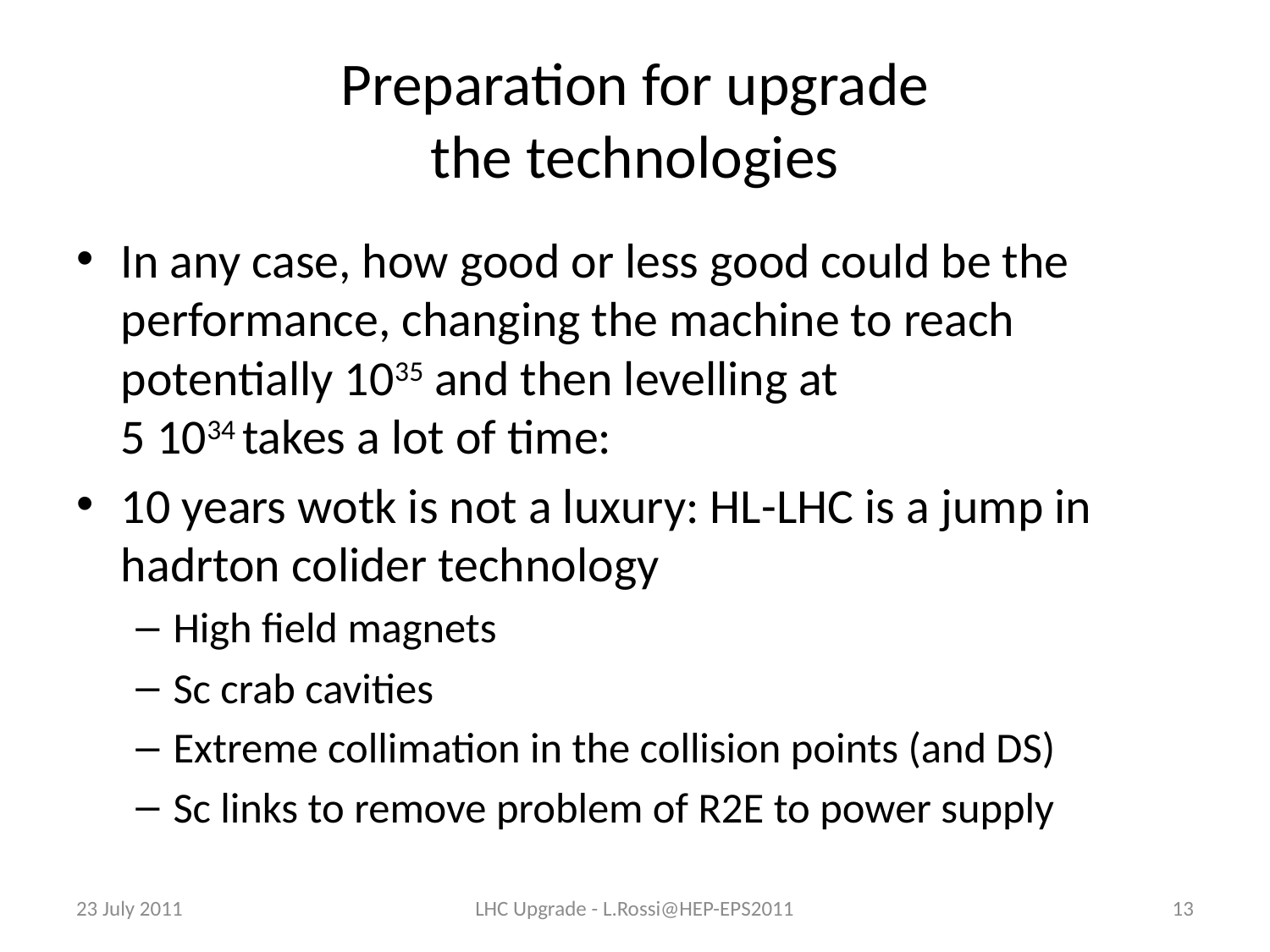

# Preparation for upgrade the technologies
In any case, how good or less good could be the performance, changing the machine to reach potentially 1035 and then levelling at
5 1034 takes a lot of time:
10 years wotk is not a luxury: HL-LHC is a jump in hadrton colider technology
High field magnets
Sc crab cavities
Extreme collimation in the collision points (and DS)
Sc links to remove problem of R2E to power supply
23 July 2011
LHC Upgrade - L.Rossi@HEP-EPS2011
13